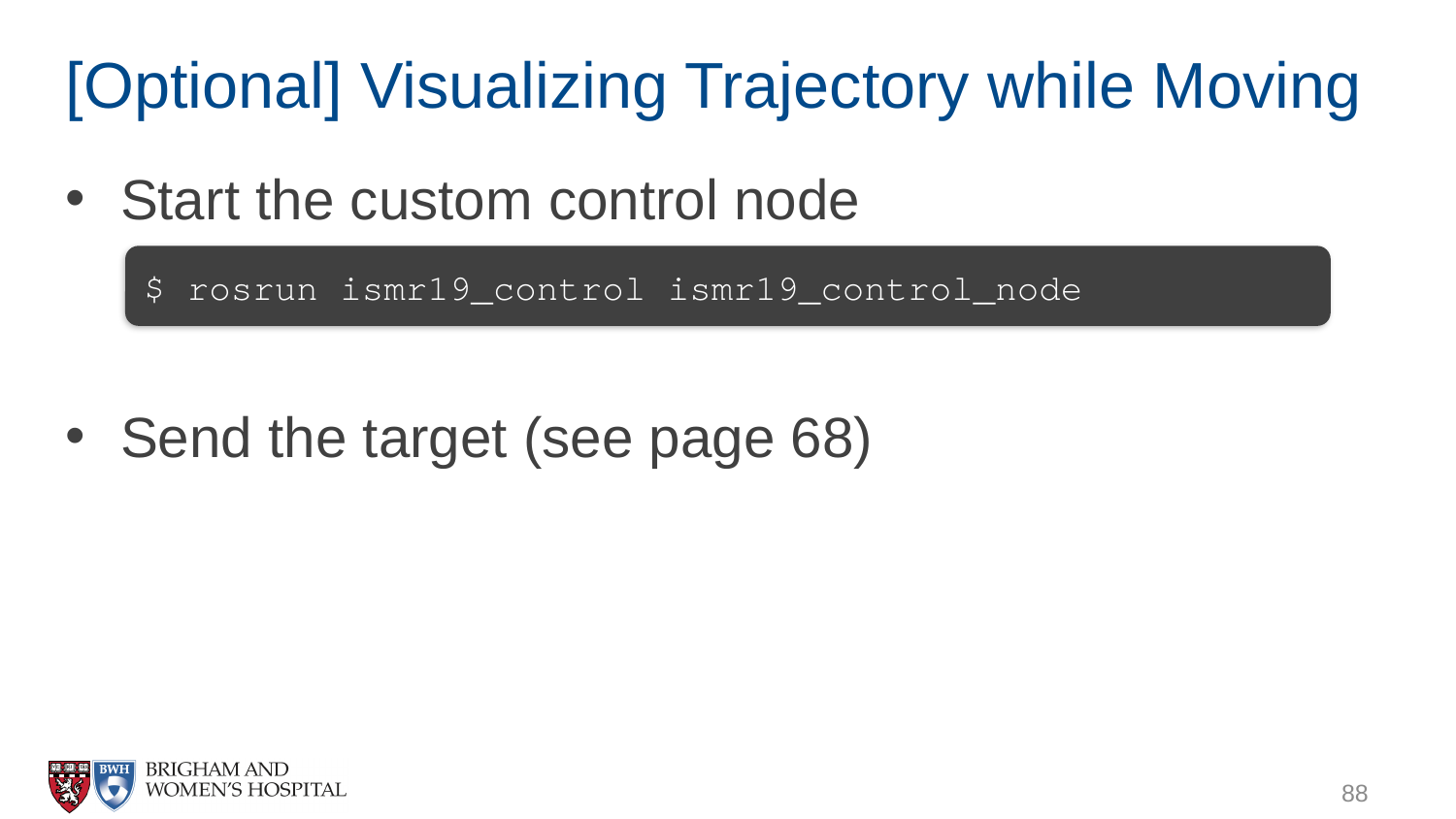

# [Optional] Visualizing Trajectory while Moving
Start the custom control node

Send the target (see page 68)

$ rosrun ismr19_control ismr19_control_node
88